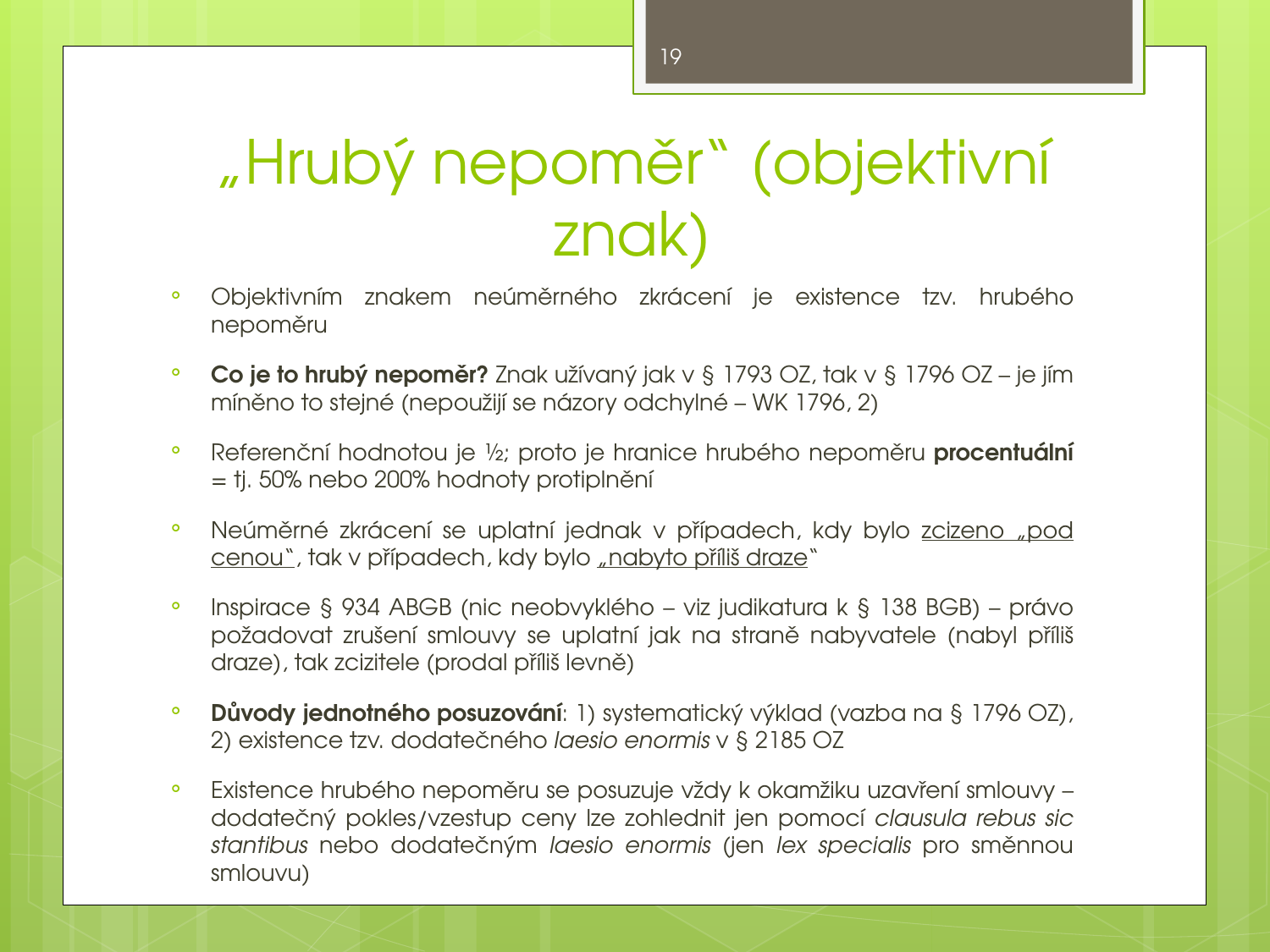

19
# „Hrubý nepoměr“ (objektivní znak)
Objektivním znakem neúměrného zkrácení je existence tzv. hrubého nepoměru
Co je to hrubý nepoměr? Znak užívaný jak v § 1793 OZ, tak v § 1796 OZ – je jím míněno to stejné (nepoužijí se názory odchylné – WK 1796, 2)
Referenční hodnotou je ½; proto je hranice hrubého nepoměru procentuální = tj. 50% nebo 200% hodnoty protiplnění
Neúměrné zkrácení se uplatní jednak v případech, kdy bylo zcizeno „pod cenou“, tak v případech, kdy bylo „nabyto příliš draze“
Inspirace § 934 ABGB (nic neobvyklého – viz judikatura k § 138 BGB) – právo požadovat zrušení smlouvy se uplatní jak na straně nabyvatele (nabyl příliš draze), tak zcizitele (prodal příliš levně)
Důvody jednotného posuzování: 1) systematický výklad (vazba na § 1796 OZ), 2) existence tzv. dodatečného laesio enormis v § 2185 OZ
Existence hrubého nepoměru se posuzuje vždy k okamžiku uzavření smlouvy – dodatečný pokles/vzestup ceny lze zohlednit jen pomocí clausula rebus sic stantibus nebo dodatečným laesio enormis (jen lex specialis pro směnnou smlouvu)